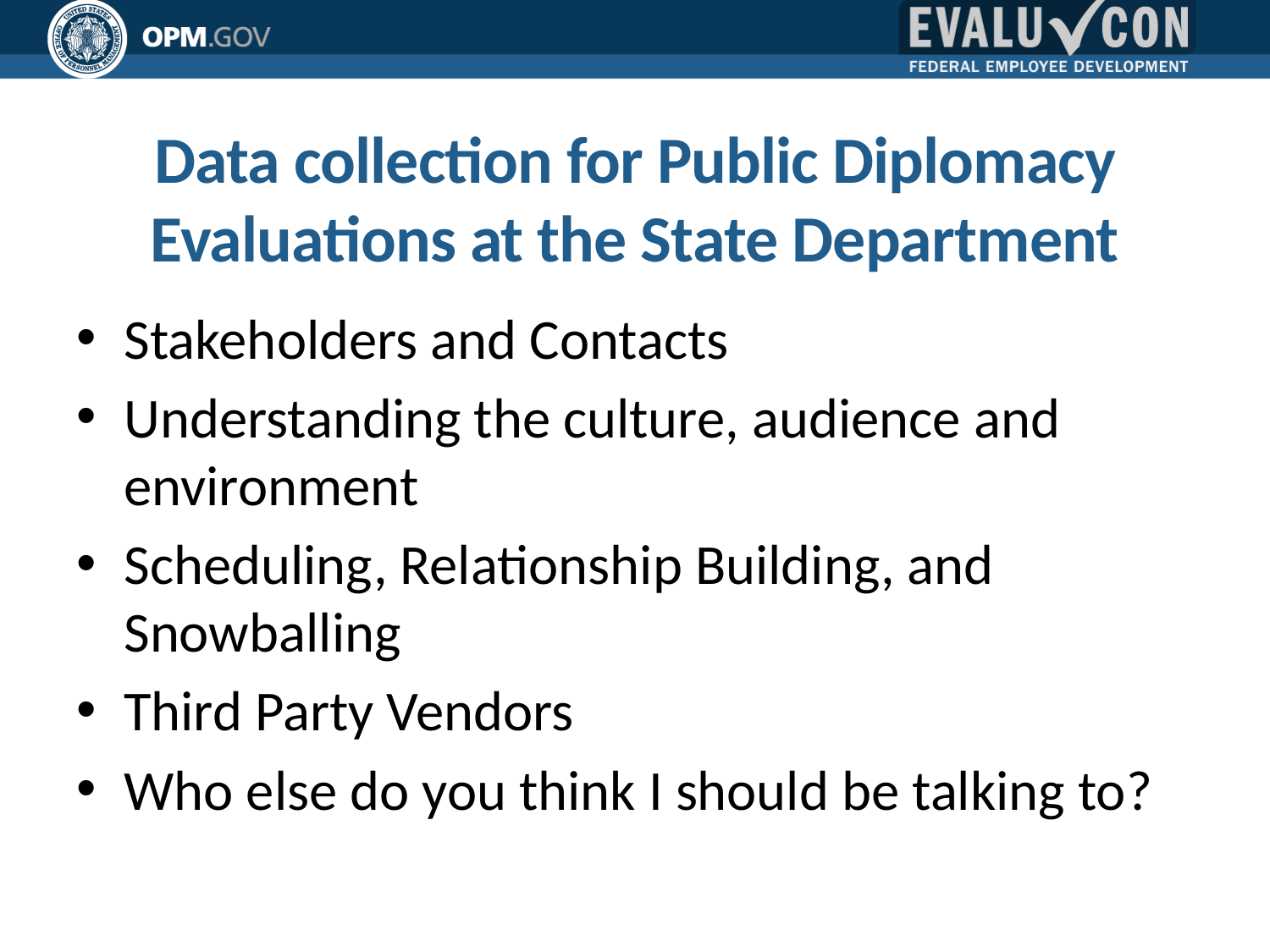

# Data collection for Public Diplomacy Evaluations at the State Department
Stakeholders and Contacts
Understanding the culture, audience and environment
Scheduling, Relationship Building, and Snowballing
Third Party Vendors
Who else do you think I should be talking to?